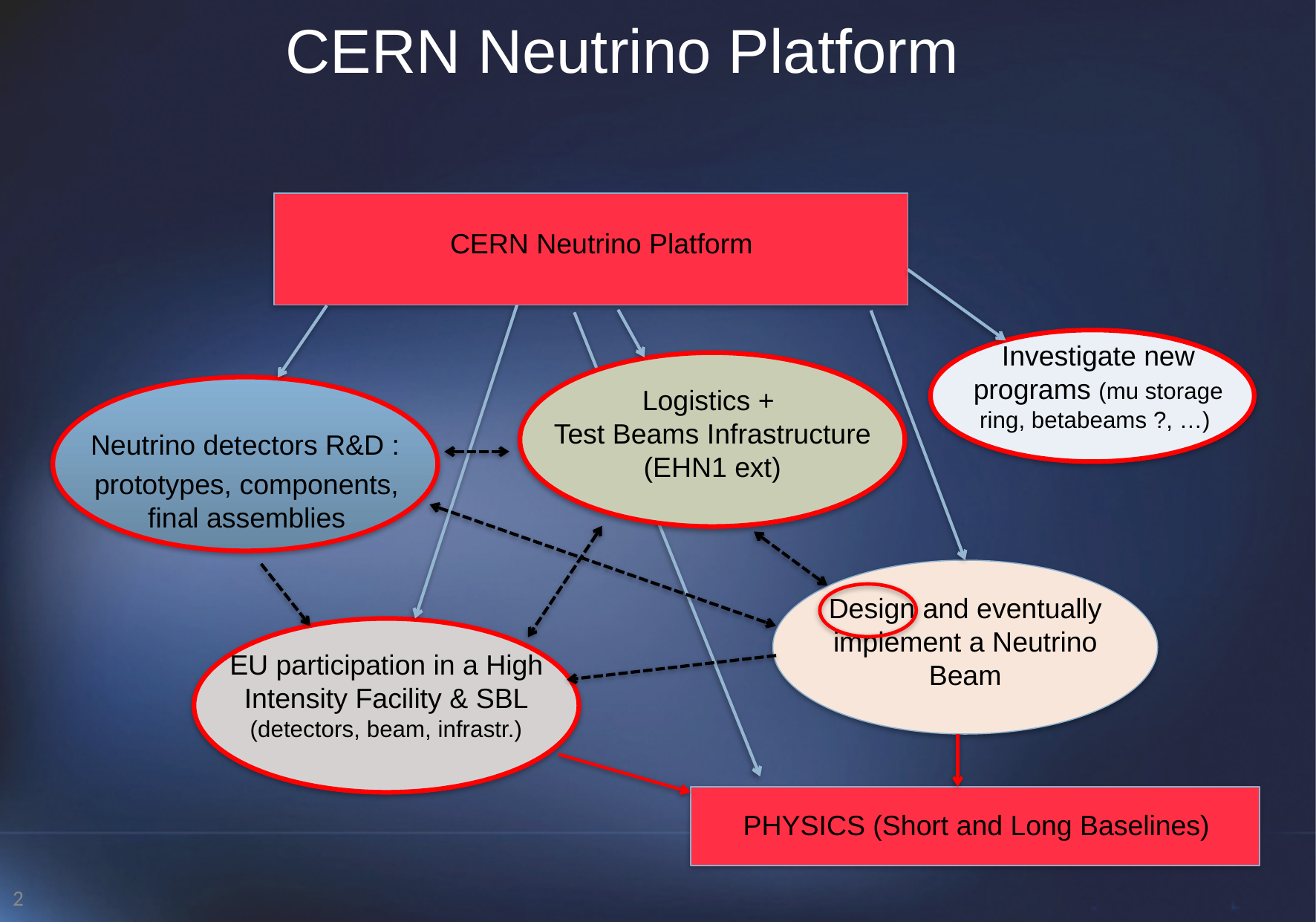

CERN Neutrino Platform

CERN Neutrino Platform

Investigate new programs (mu storage ring, betabeams ?, …)

Logistics +
Test Beams Infrastructure (EHN1 ext)

Neutrino detectors R&D :
prototypes, components, final assemblies

Design and eventually implement a Neutrino Beam

EU participation in a High Intensity Facility & SBL
(detectors, beam, infrastr.)

PHYSICS (Short and Long Baselines)

2